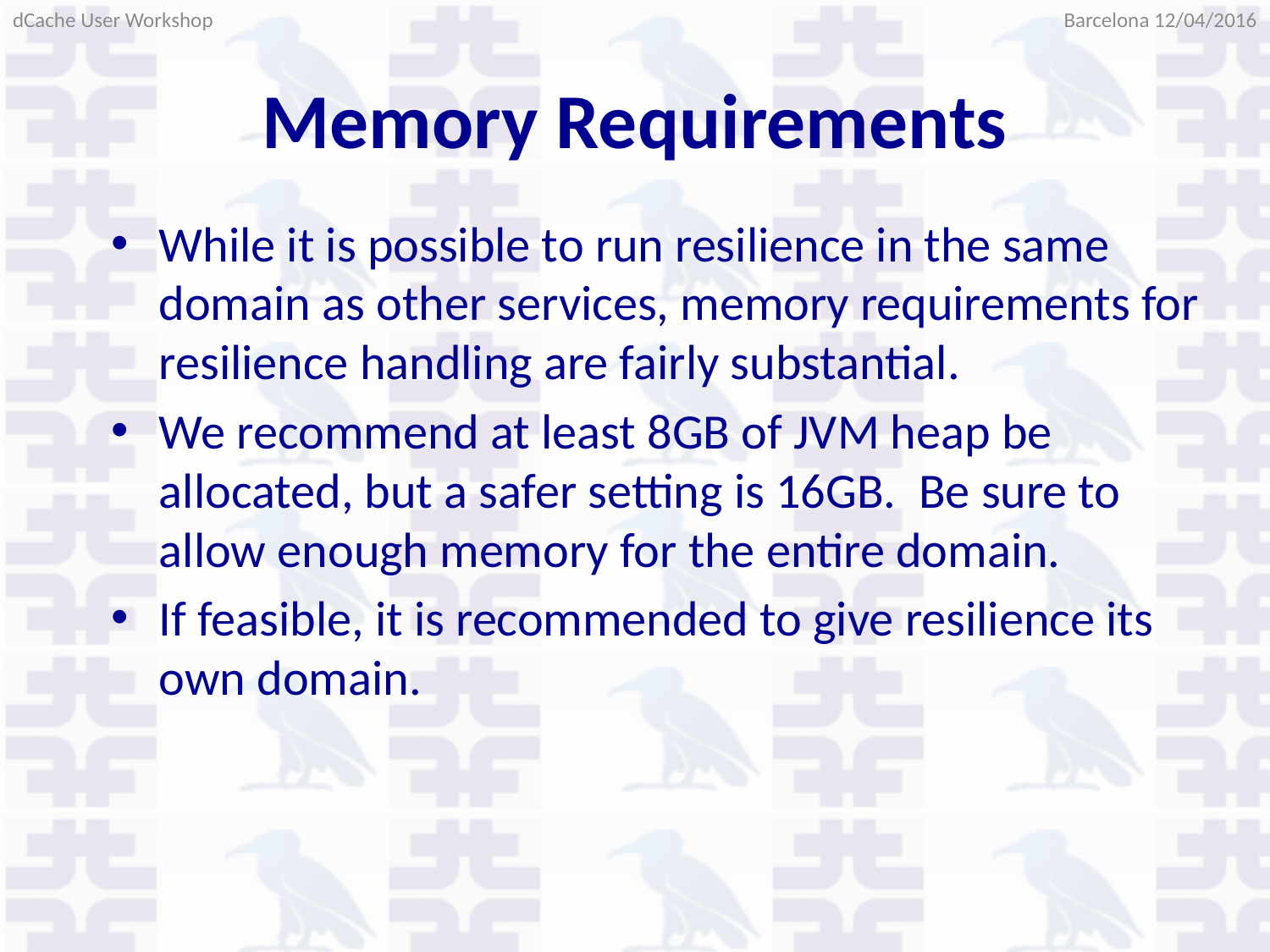

Barcelona 12/04/2016
dCache User Workshop
# Memory Requirements
While it is possible to run resilience in the same domain as other services, memory requirements for resilience handling are fairly substantial.
We recommend at least 8GB of JVM heap be allocated, but a safer setting is 16GB.  Be sure to allow enough memory for the entire domain.
If feasible, it is recommended to give resilience its own domain.